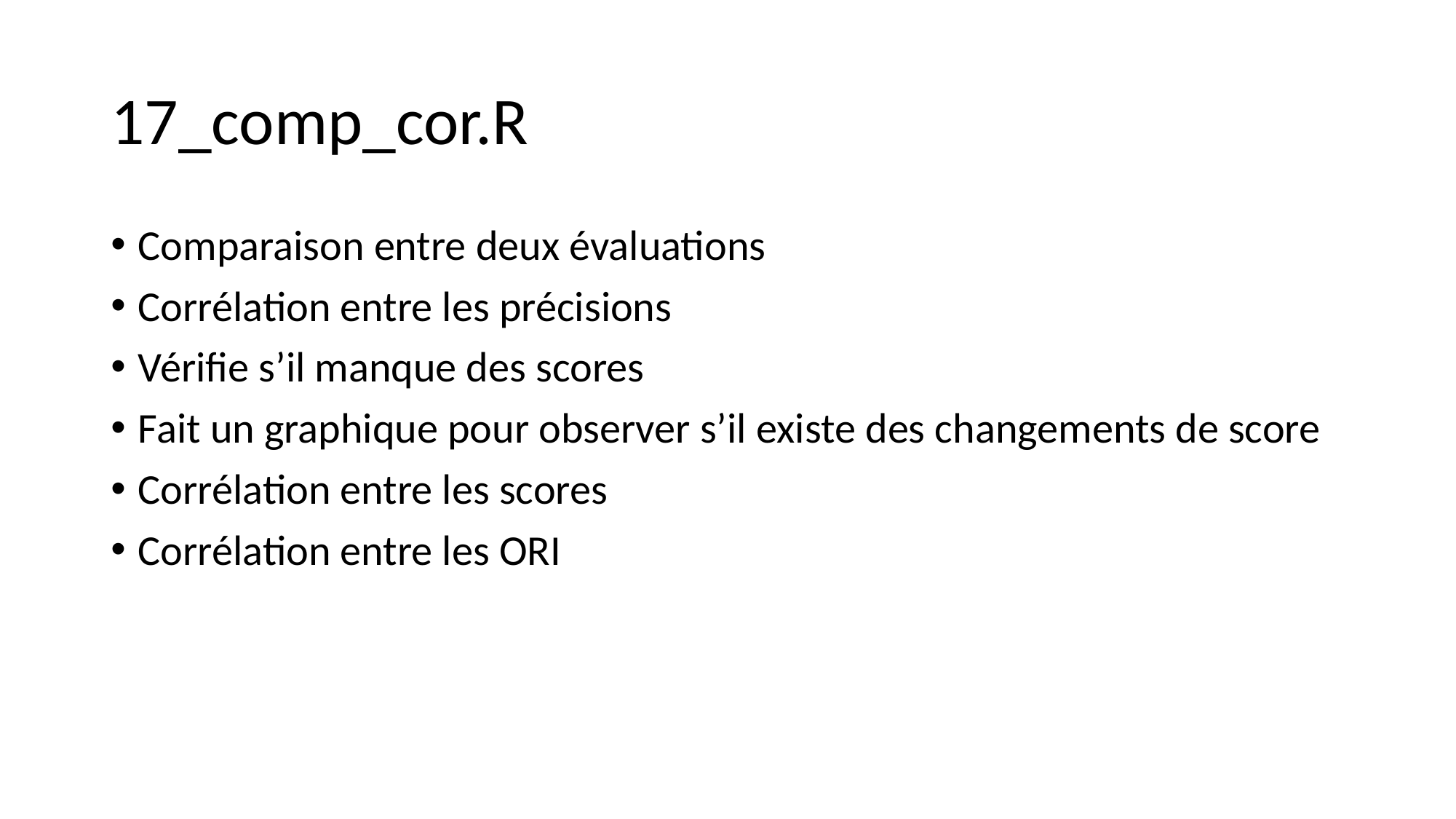

# 17_comp_cor.R
Comparaison entre deux évaluations
Corrélation entre les précisions
Vérifie s’il manque des scores
Fait un graphique pour observer s’il existe des changements de score
Corrélation entre les scores
Corrélation entre les ORI